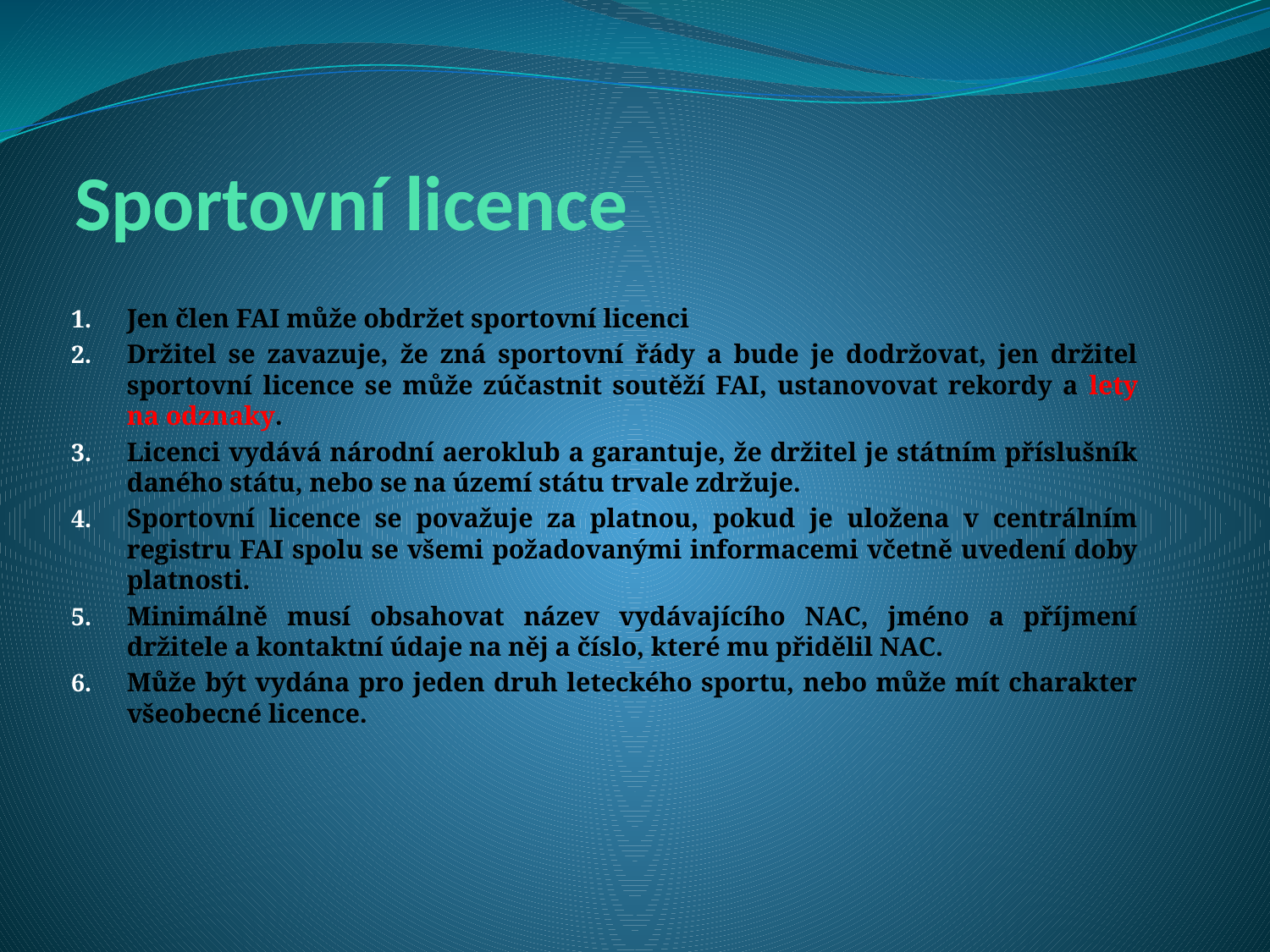

# Sportovní licence
Jen člen FAI může obdržet sportovní licenci
Držitel se zavazuje, že zná sportovní řády a bude je dodržovat, jen držitel sportovní licence se může zúčastnit soutěží FAI, ustanovovat rekordy a lety na odznaky.
Licenci vydává národní aeroklub a garantuje, že držitel je státním příslušník daného státu, nebo se na území státu trvale zdržuje.
Sportovní licence se považuje za platnou, pokud je uložena v centrálním registru FAI spolu se všemi požadovanými informacemi včetně uvedení doby platnosti.
Minimálně musí obsahovat název vydávajícího NAC, jméno a příjmení držitele a kontaktní údaje na něj a číslo, které mu přidělil NAC.
Může být vydána pro jeden druh leteckého sportu, nebo může mít charakter všeobecné licence.